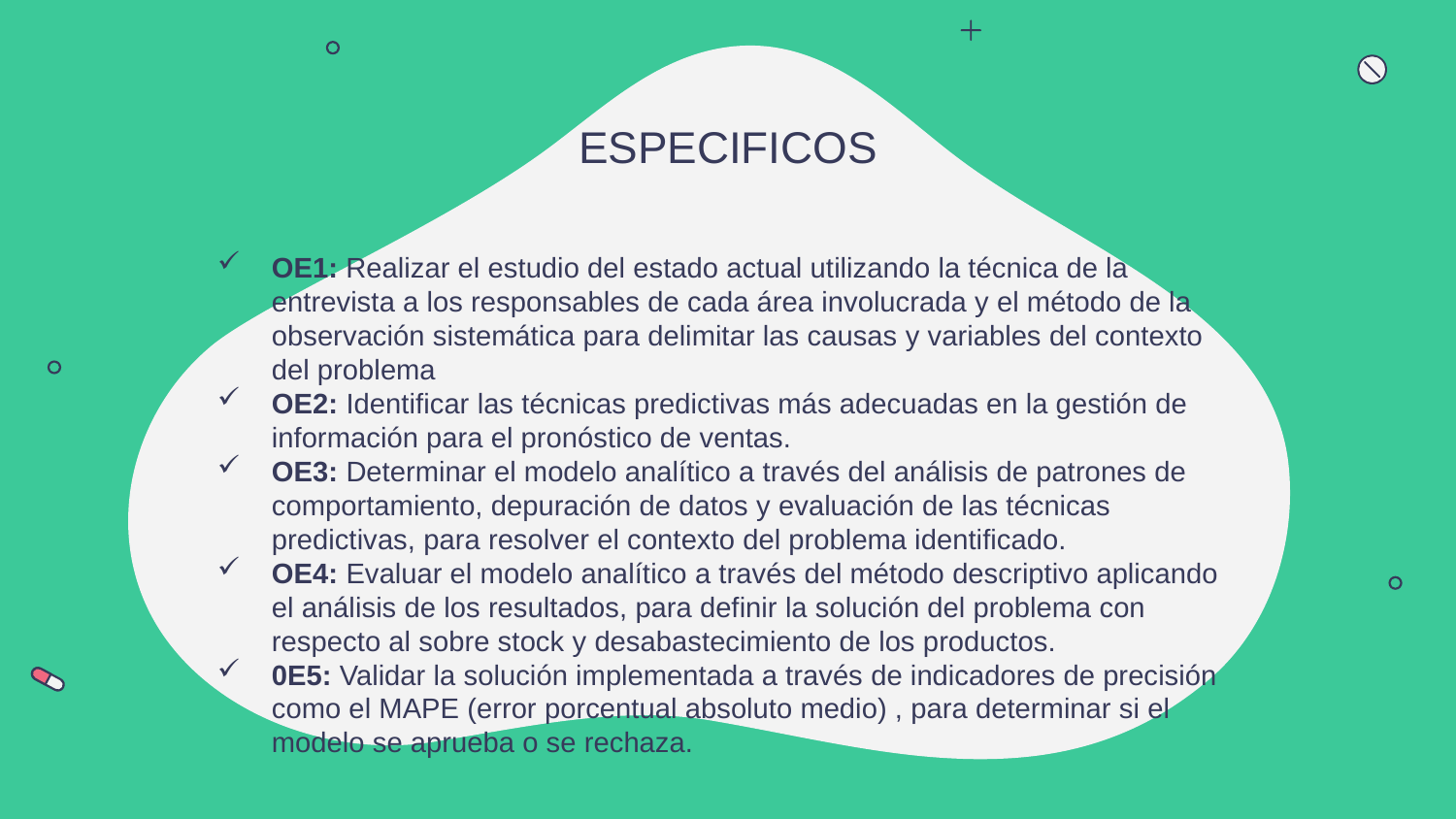

# ESPECIFICOS
OE1: Realizar el estudio del estado actual utilizando la técnica de la entrevista a los responsables de cada área involucrada y el método de la observación sistemática para delimitar las causas y variables del contexto del problema
OE2: Identificar las técnicas predictivas más adecuadas en la gestión de información para el pronóstico de ventas.
OE3: Determinar el modelo analítico a través del análisis de patrones de comportamiento, depuración de datos y evaluación de las técnicas predictivas, para resolver el contexto del problema identificado.
OE4: Evaluar el modelo analítico a través del método descriptivo aplicando el análisis de los resultados, para definir la solución del problema con respecto al sobre stock y desabastecimiento de los productos.
0E5: Validar la solución implementada a través de indicadores de precisión como el MAPE (error porcentual absoluto medio) , para determinar si el modelo se aprueba o se rechaza.